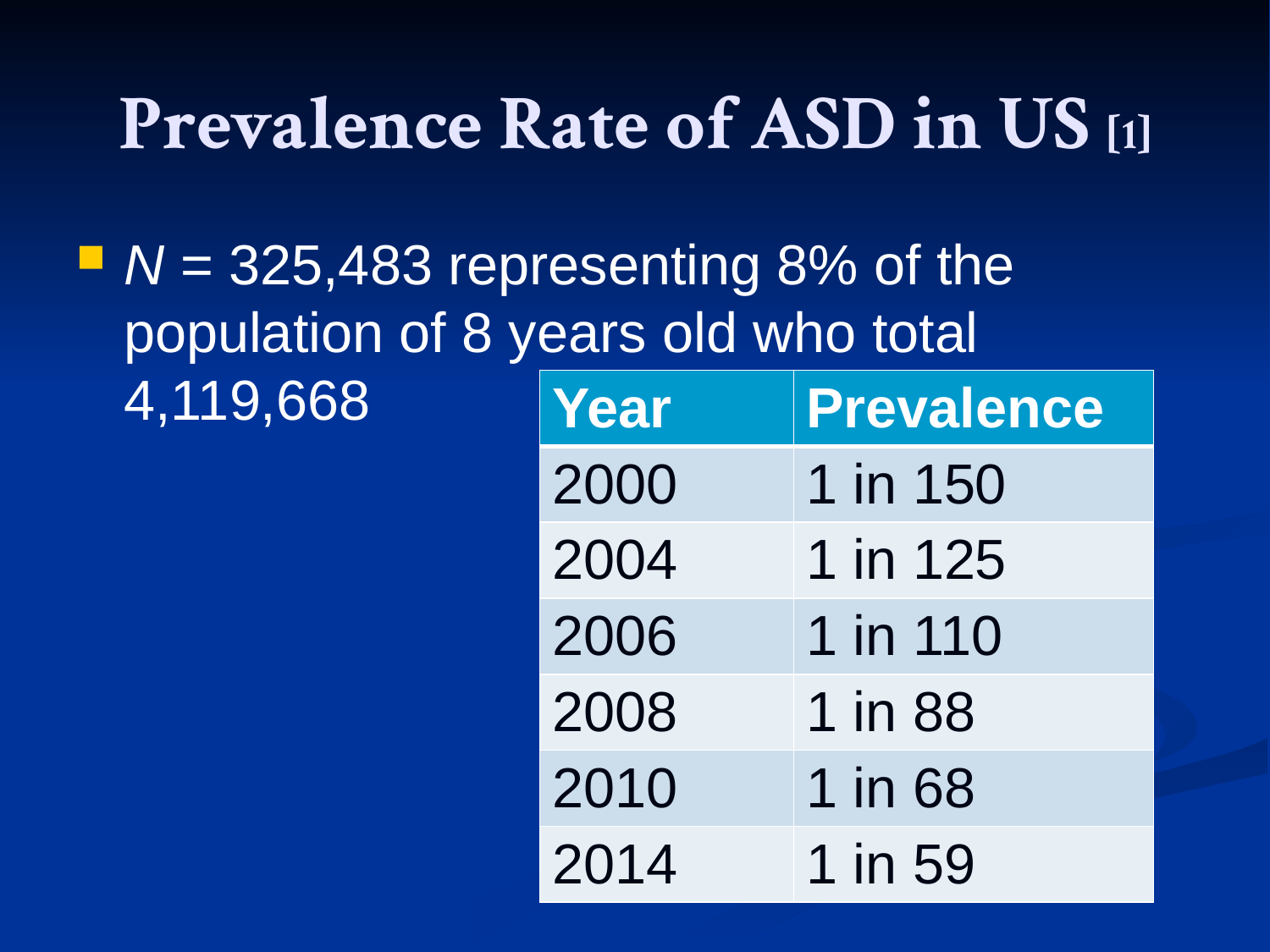

# Prevalence Rate of ASD in US [1]
N = 325,483 representing 8% of the population of 8 years old who total 4,119,668
| Year | Prevalence |
| --- | --- |
| 2000 | 1 in 150 |
| 2004 | 1 in 125 |
| 2006 | 1 in 110 |
| 2008 | 1 in 88 |
| 2010 | 1 in 68 |
| 2014 | 1 in 59 |